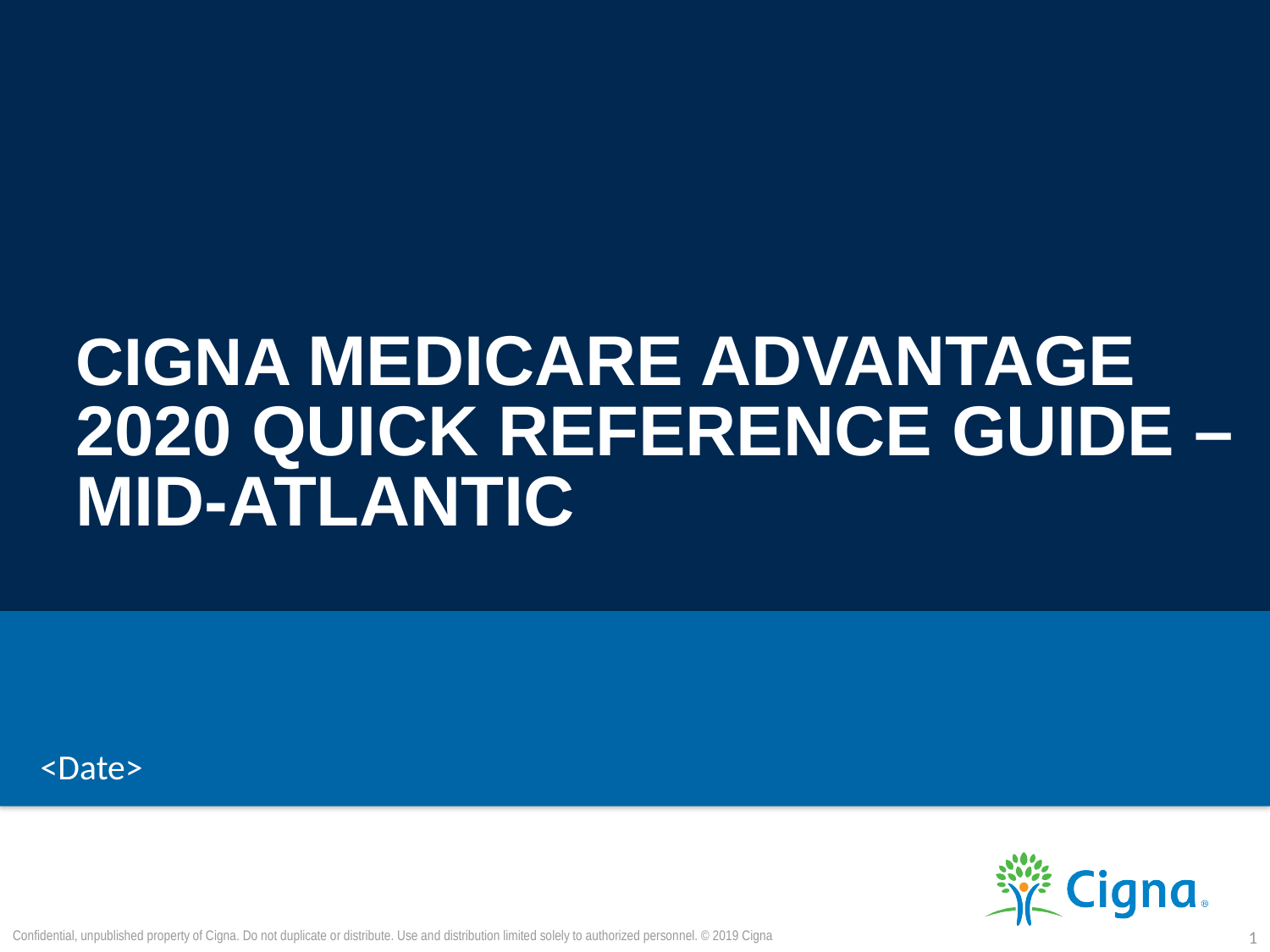

# cigna Medicare ADVANTAGE 2020 Quick Reference Guide –mid-atlantic
<Date>
Confidential, unpublished property of Cigna. Do not duplicate or distribute. Use and distribution limited solely to authorized personnel. © 2019 Cigna
1